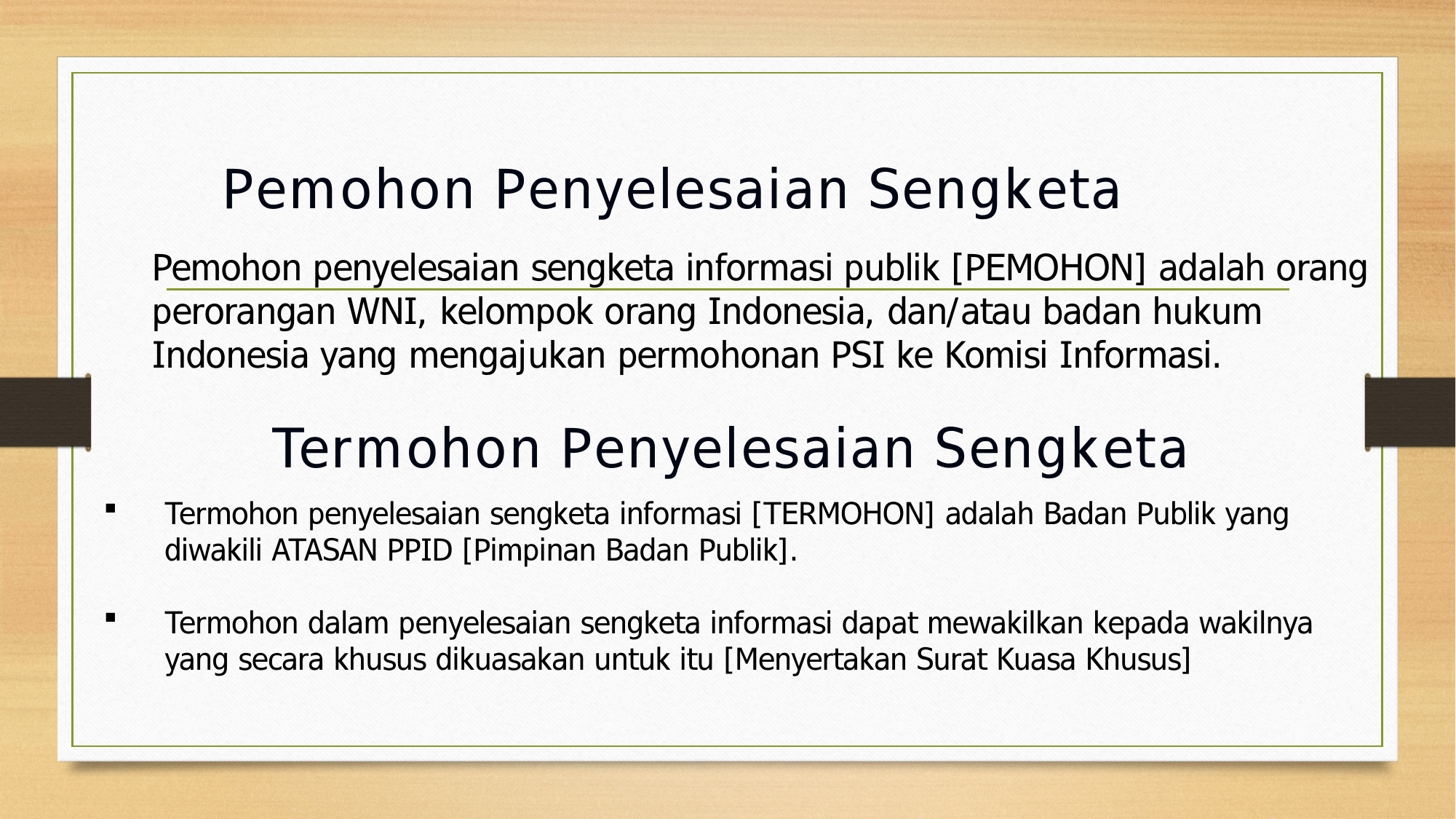

# Pemohon Penyelesaian Sengketa

	Pemohon penyelesaian sengketa informasi publik [PEMOHON] adalah orang perorangan WNI, kelompok orang Indonesia, dan/atau badan hukum Indonesia yang mengajukan permohonan PSI ke Komisi Informasi.
Termohon Penyelesaian Sengketa
Termohon penyelesaian sengketa informasi [TERMOHON] adalah Badan Publik yang diwakili ATASAN PPID [Pimpinan Badan Publik].

Termohon dalam penyelesaian sengketa informasi dapat mewakilkan kepada wakilnya yang secara khusus dikuasakan untuk itu [Menyertakan Surat Kuasa Khusus]